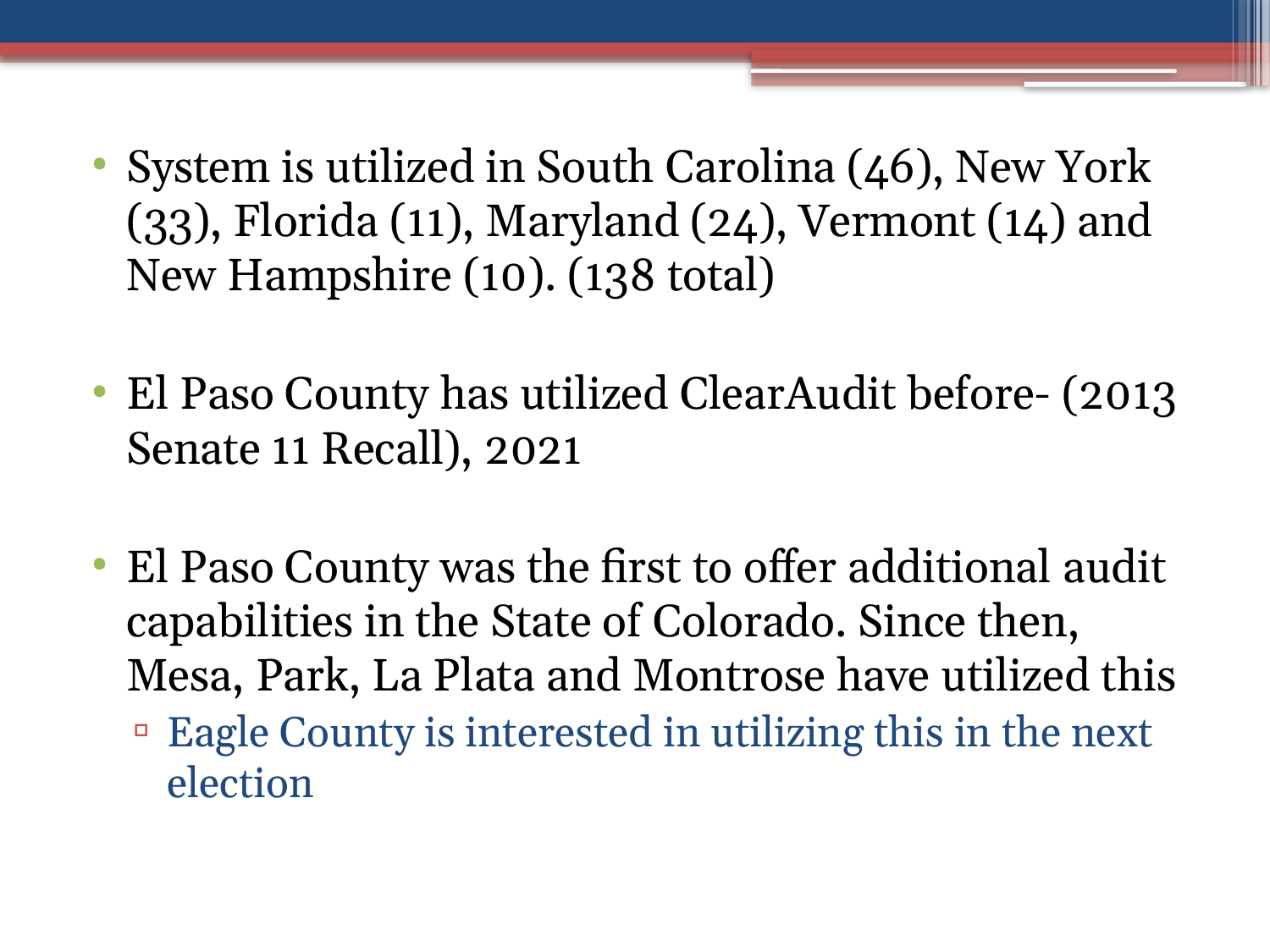

System is utilized in South Carolina (46), New York (33), Florida (11), Maryland (24), Vermont (14) and New Hampshire (10). (138 total)

El Paso County has utilized ClearAudit before- (2013 Senate 11 Recall), 2021

El Paso County was the first to offer additional audit capabilities in the State of Colorado. Since then, Mesa, Park, La Plata and Montrose have utilized this
Eagle County is interested in utilizing this in the next election